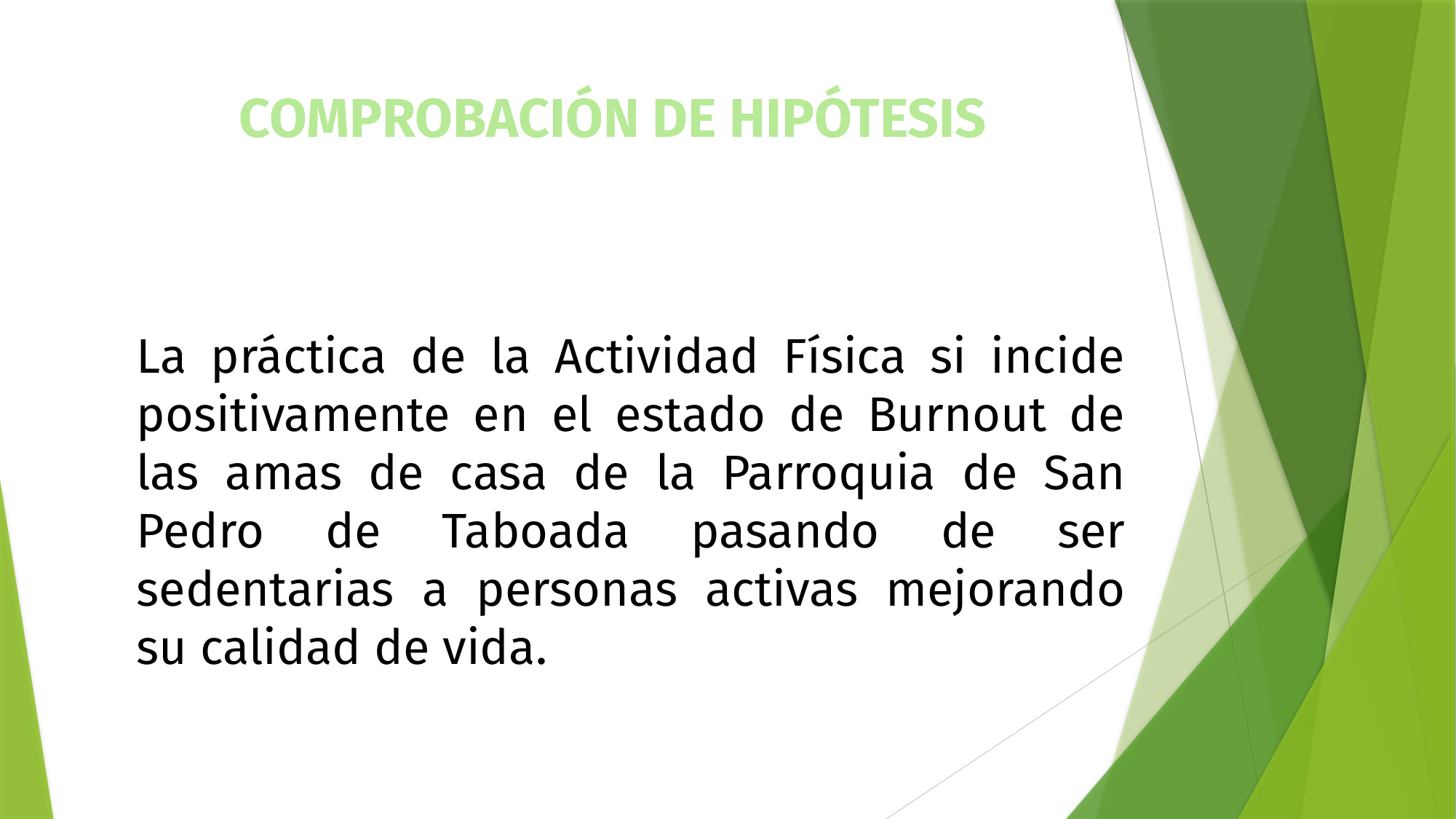

# COMPROBACIÓN DE HIPÓTESIS
La práctica de la Actividad Física si incide positivamente en el estado de Burnout de las amas de casa de la Parroquia de San Pedro de Taboada pasando de ser sedentarias a personas activas mejorando su calidad de vida.